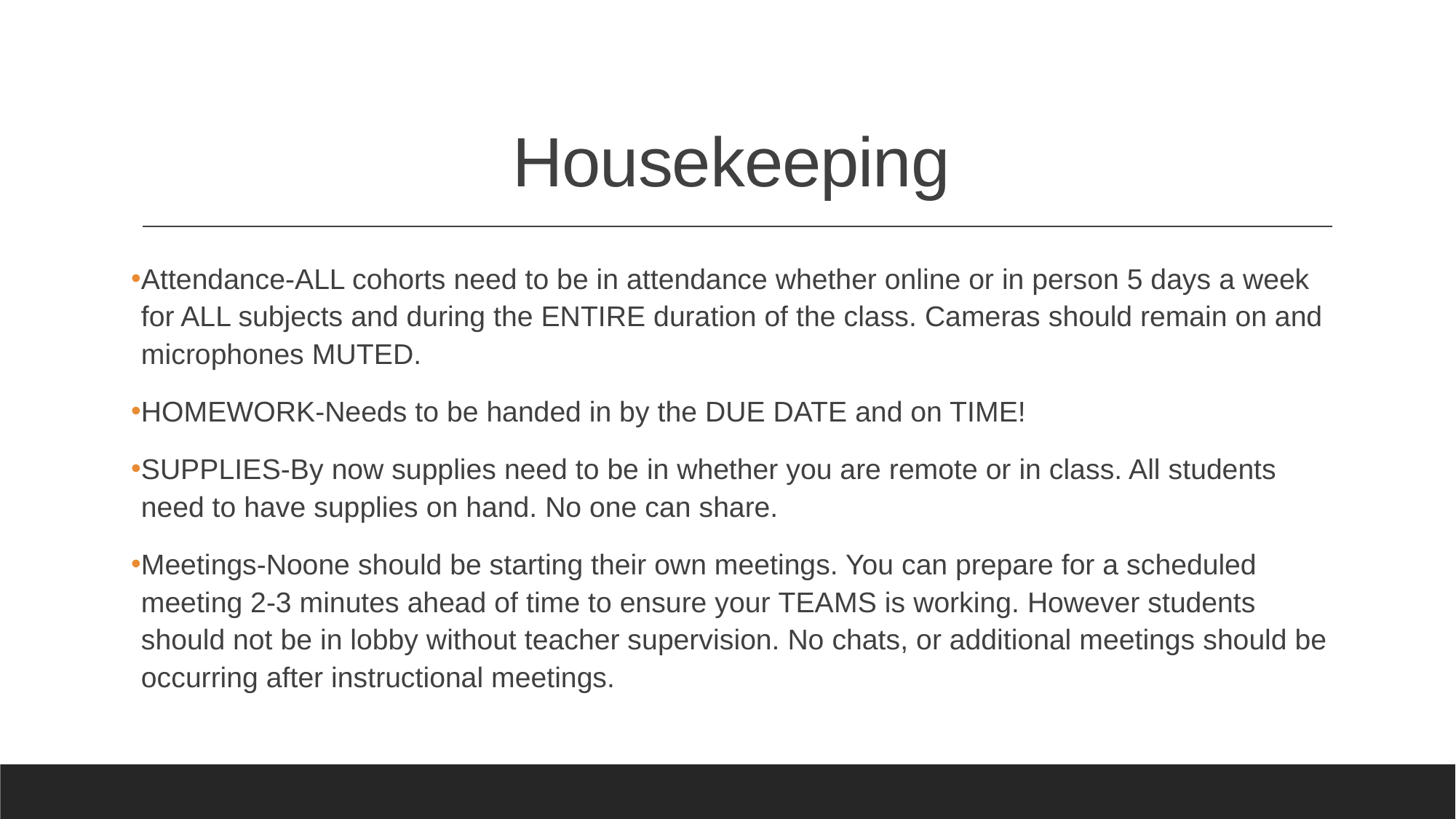

# Housekeeping
Attendance-ALL cohorts need to be in attendance whether online or in person 5 days a week for ALL subjects and during the ENTIRE duration of the class. Cameras should remain on and microphones MUTED.
HOMEWORK-Needs to be handed in by the DUE DATE and on TIME!
SUPPLIES-By now supplies need to be in whether you are remote or in class. All students need to have supplies on hand. No one can share.
Meetings-Noone should be starting their own meetings. You can prepare for a scheduled meeting 2-3 minutes ahead of time to ensure your TEAMS is working. However students should not be in lobby without teacher supervision. No chats, or additional meetings should be occurring after instructional meetings.